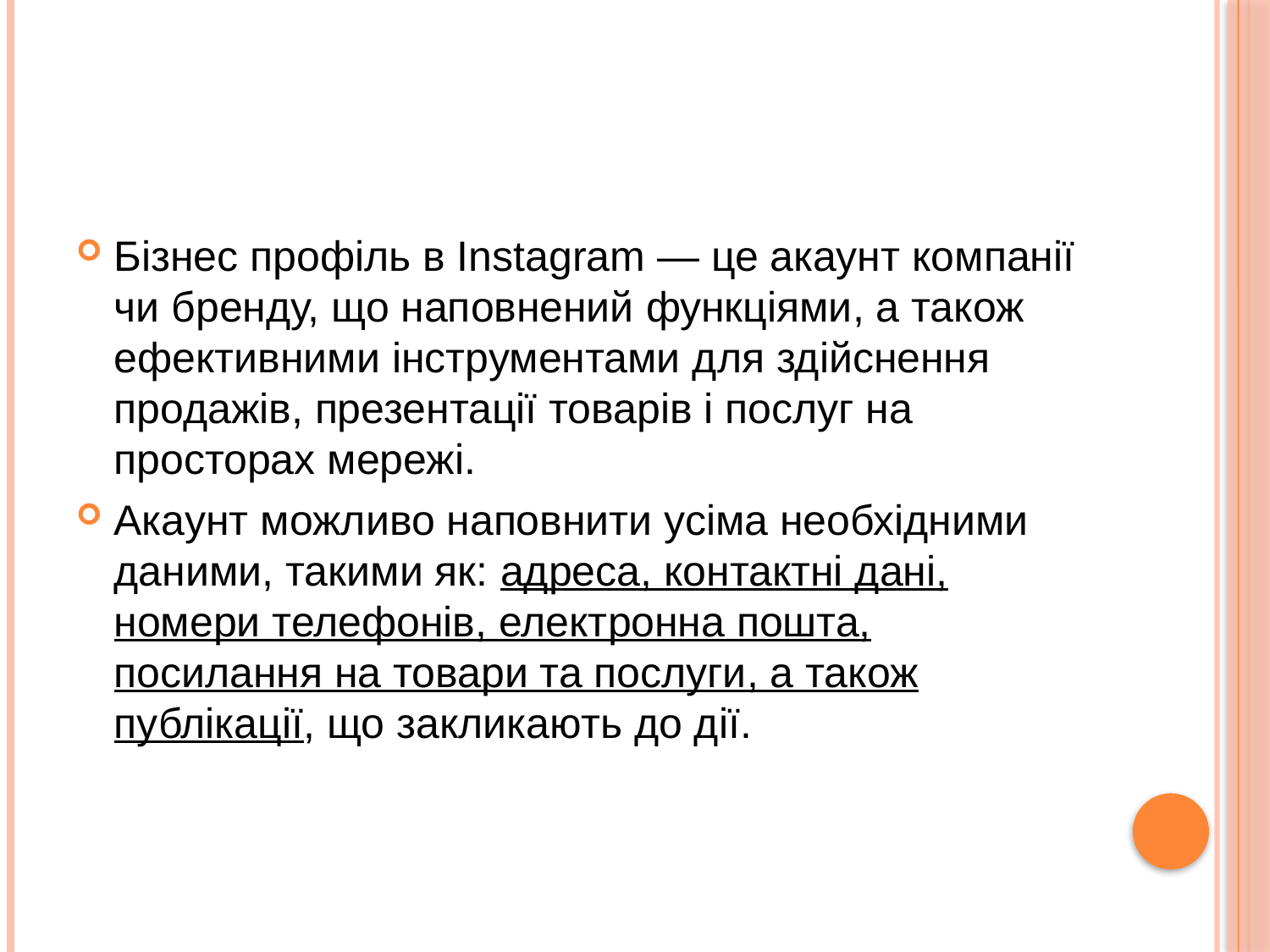

#
Бізнес профіль в Instagram — це акаунт компанії чи бренду, що наповнений функціями, а також ефективними інструментами для здійснення продажів, презентації товарів і послуг на просторах мережі.
Акаунт можливо наповнити усіма необхідними даними, такими як: адреса, контактні дані, номери телефонів, електронна пошта, посилання на товари та послуги, а також публікації, що закликають до дії.